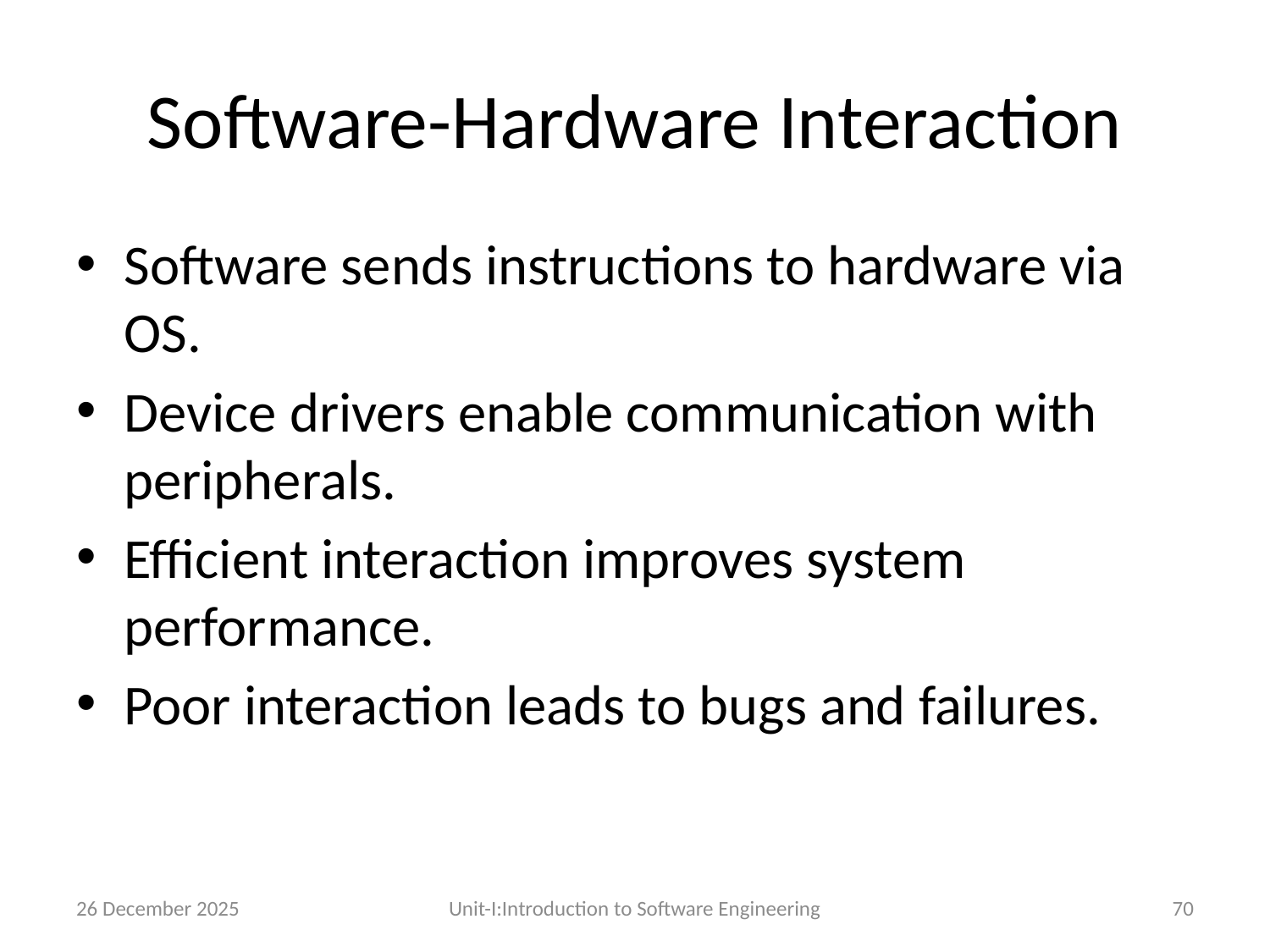

# Software-Hardware Interaction
Software sends instructions to hardware via OS.
Device drivers enable communication with peripherals.
Efficient interaction improves system performance.
Poor interaction leads to bugs and failures.
26 December 2025
Unit-I:Introduction to Software Engineering
70